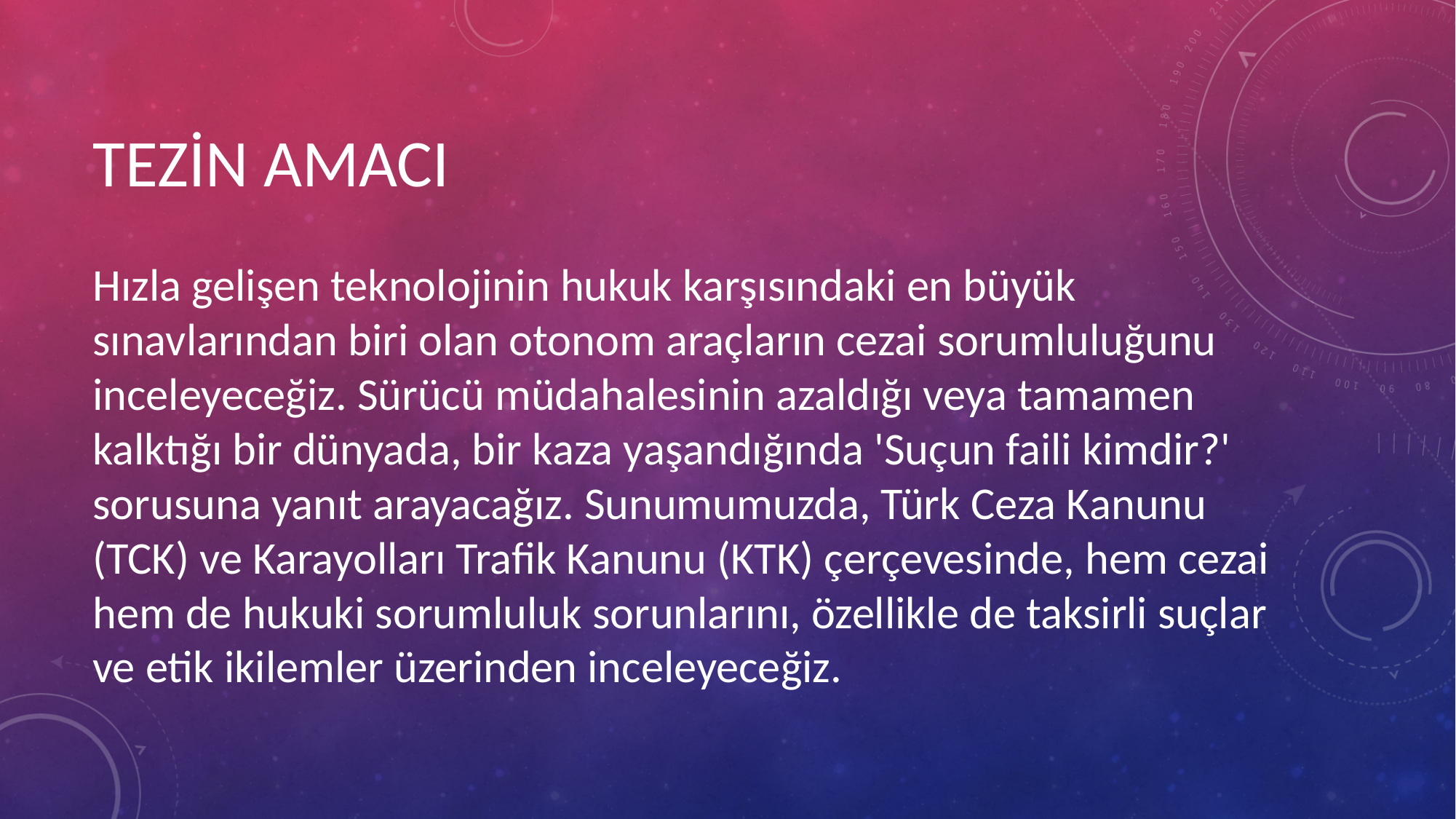

# Tezin amacı
Hızla gelişen teknolojinin hukuk karşısındaki en büyük sınavlarından biri olan otonom araçların cezai sorumluluğunu inceleyeceğiz. Sürücü müdahalesinin azaldığı veya tamamen kalktığı bir dünyada, bir kaza yaşandığında 'Suçun faili kimdir?' sorusuna yanıt arayacağız. Sunumumuzda, Türk Ceza Kanunu (TCK) ve Karayolları Trafik Kanunu (KTK) çerçevesinde, hem cezai hem de hukuki sorumluluk sorunlarını, özellikle de taksirli suçlar ve etik ikilemler üzerinden inceleyeceğiz.